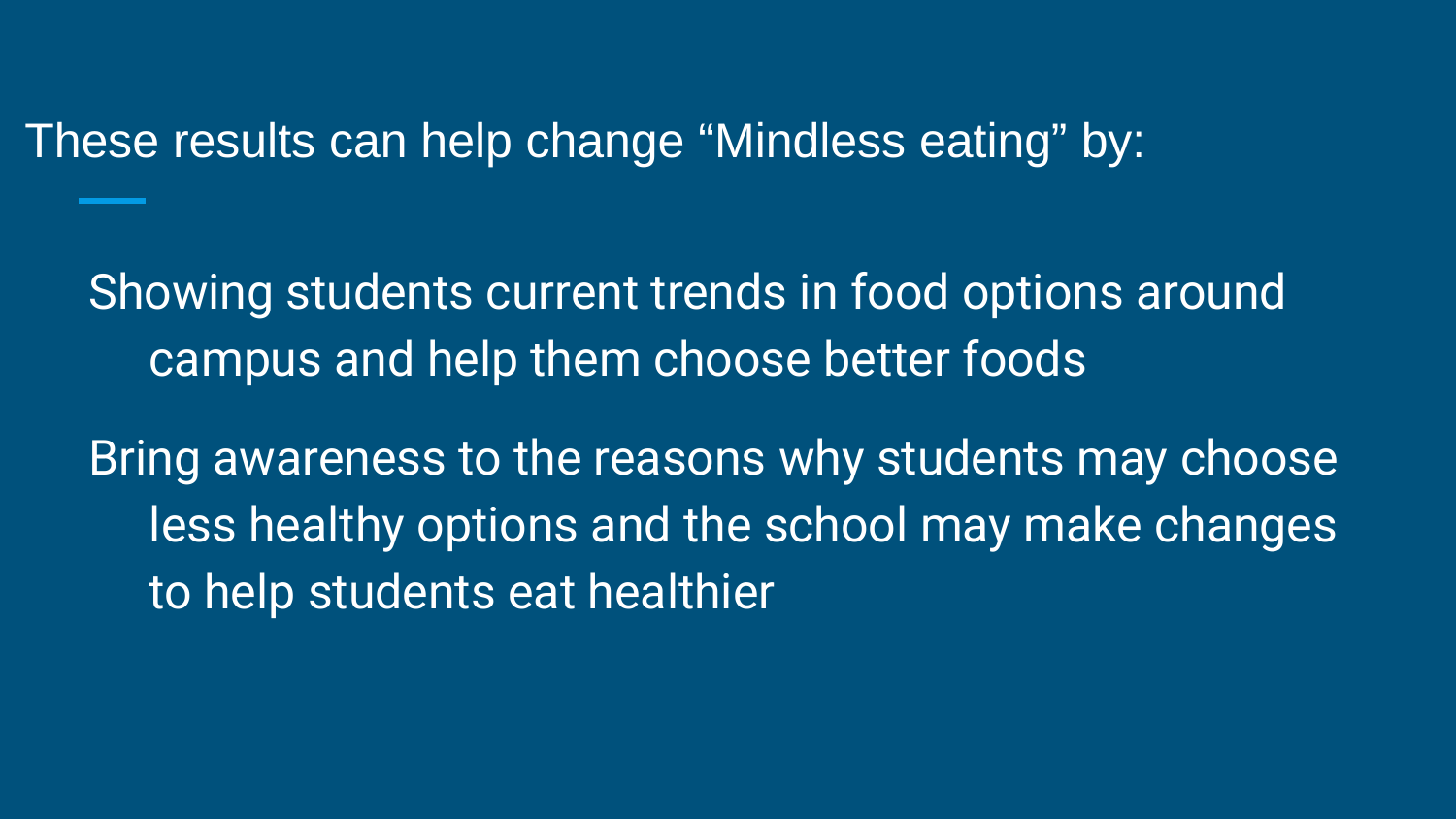

# These results can help change “Mindless eating” by:
Showing students current trends in food options around campus and help them choose better foods
Bring awareness to the reasons why students may choose less healthy options and the school may make changes to help students eat healthier